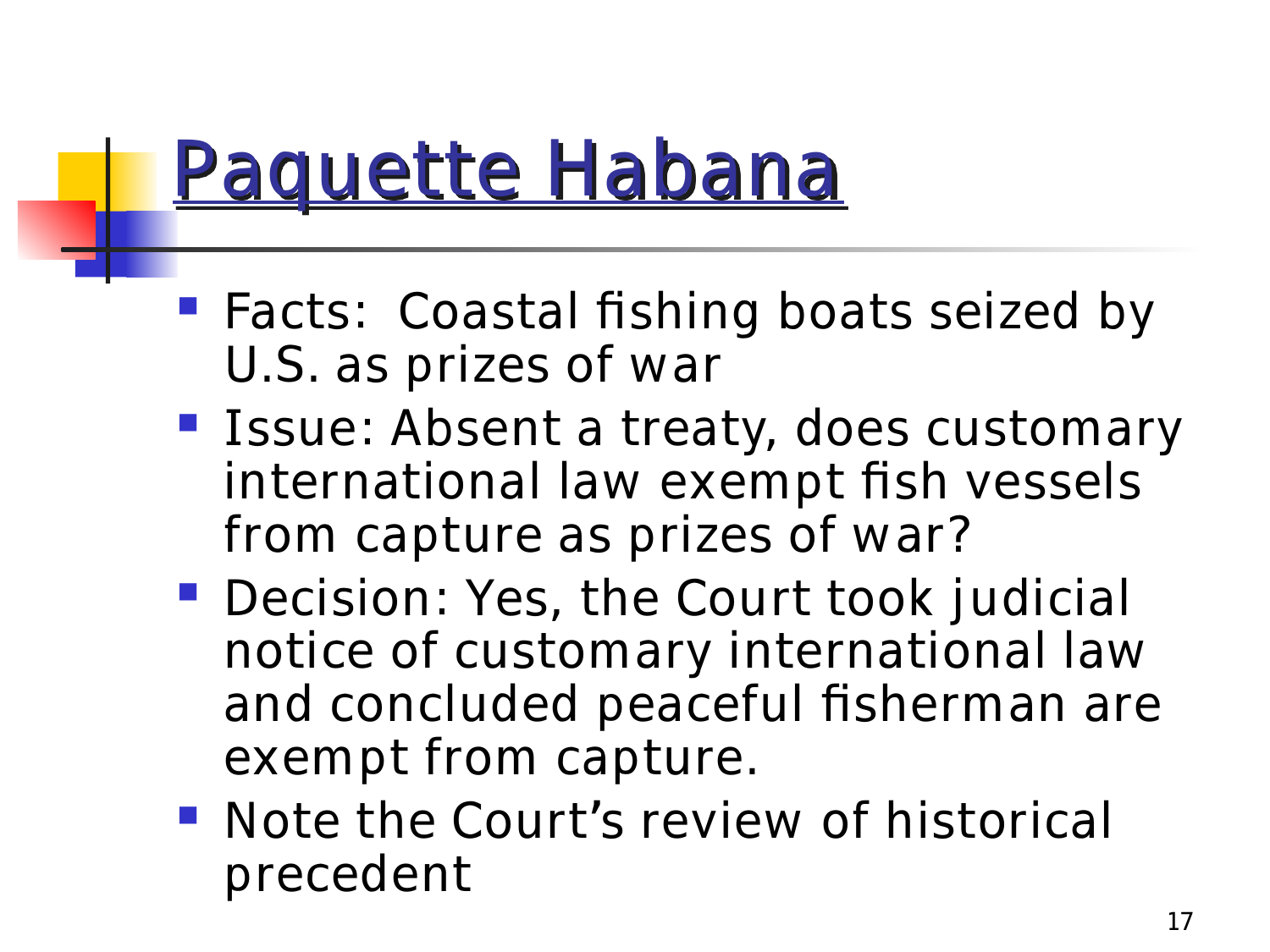

# Paquette Habana
Facts:  Coastal fishing boats seized by U.S. as prizes of war
Issue: Absent a treaty, does customary international law exempt fish vessels from capture as prizes of war?
Decision: Yes, the Court took judicial notice of customary international law and concluded peaceful fisherman are exempt from capture.
Note the Court’s review of historical precedent
17